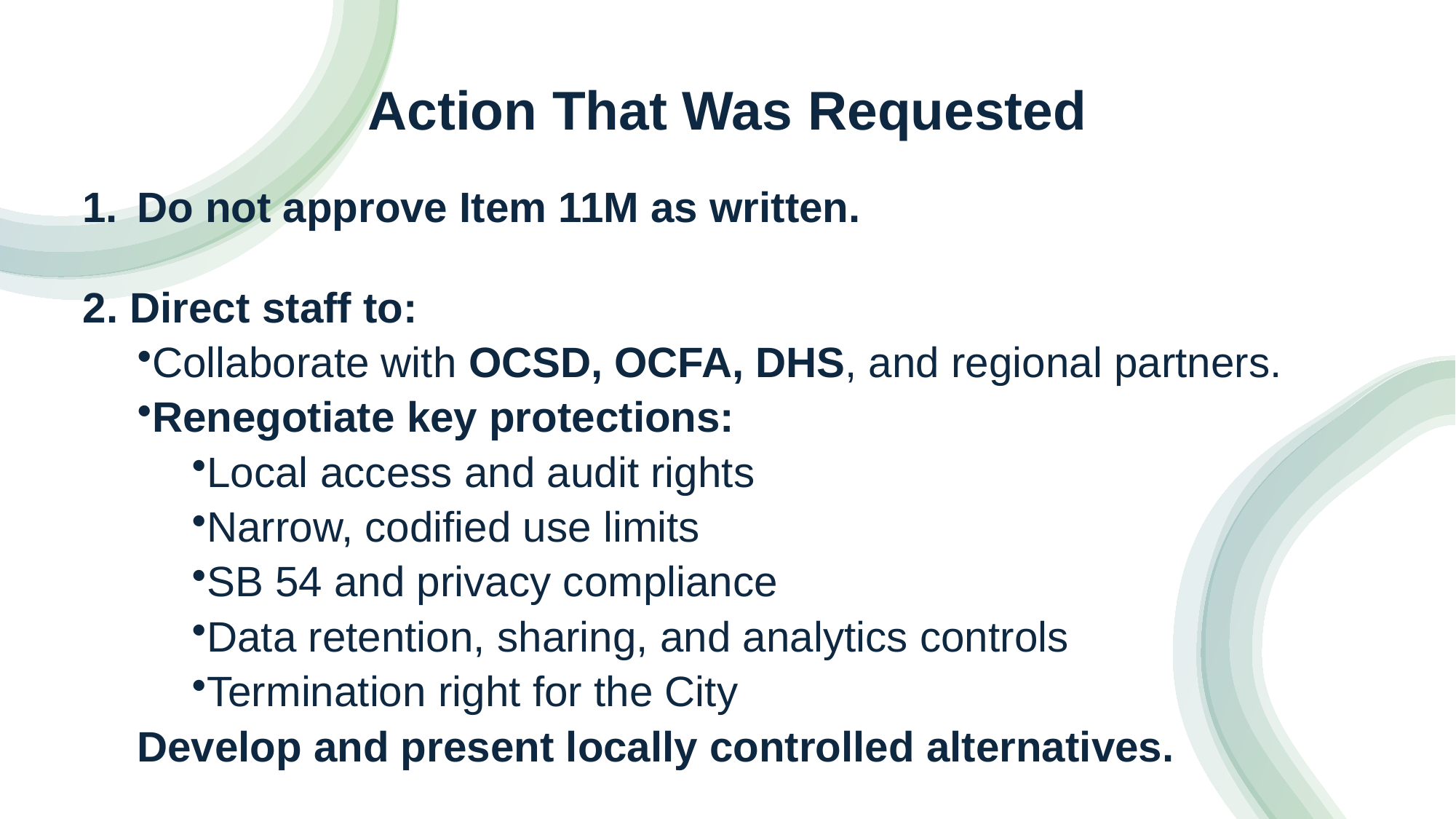

# Action That Was Requested
Do not approve Item 11M as written.
2. Direct staff to:
Collaborate with OCSD, OCFA, DHS, and regional partners.
Renegotiate key protections:
Local access and audit rights
Narrow, codified use limits
SB 54 and privacy compliance
Data retention, sharing, and analytics controls
Termination right for the City
Develop and present locally controlled alternatives.